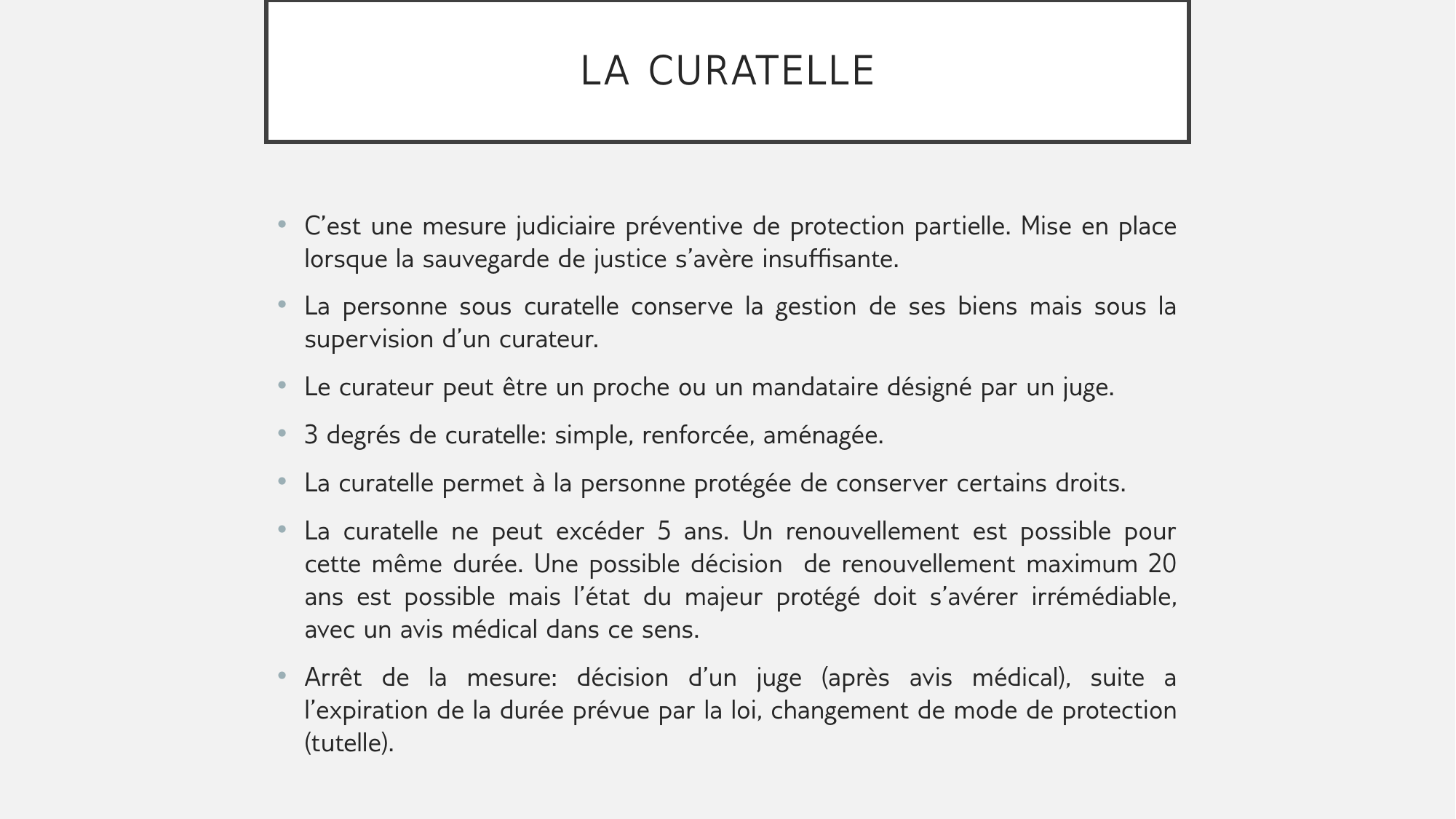

# La curatelle

C’est une mesure judiciaire préventive de protection partielle. Mise en place lorsque la sauvegarde de justice s’avère insuffisante.
La personne sous curatelle conserve la gestion de ses biens mais sous la supervision d’un curateur.
Le curateur peut être un proche ou un mandataire désigné par un juge.
3 degrés de curatelle: simple, renforcée, aménagée.
La curatelle permet à la personne protégée de conserver certains droits.
La curatelle ne peut excéder 5 ans. Un renouvellement est possible pour cette même durée. Une possible décision  de renouvellement maximum 20 ans est possible mais l’état du majeur protégé doit s’avérer irrémédiable, avec un avis médical dans ce sens.
Arrêt de la mesure: décision d’un juge (après avis médical), suite a l’expiration de la durée prévue par la loi, changement de mode de protection (tutelle).